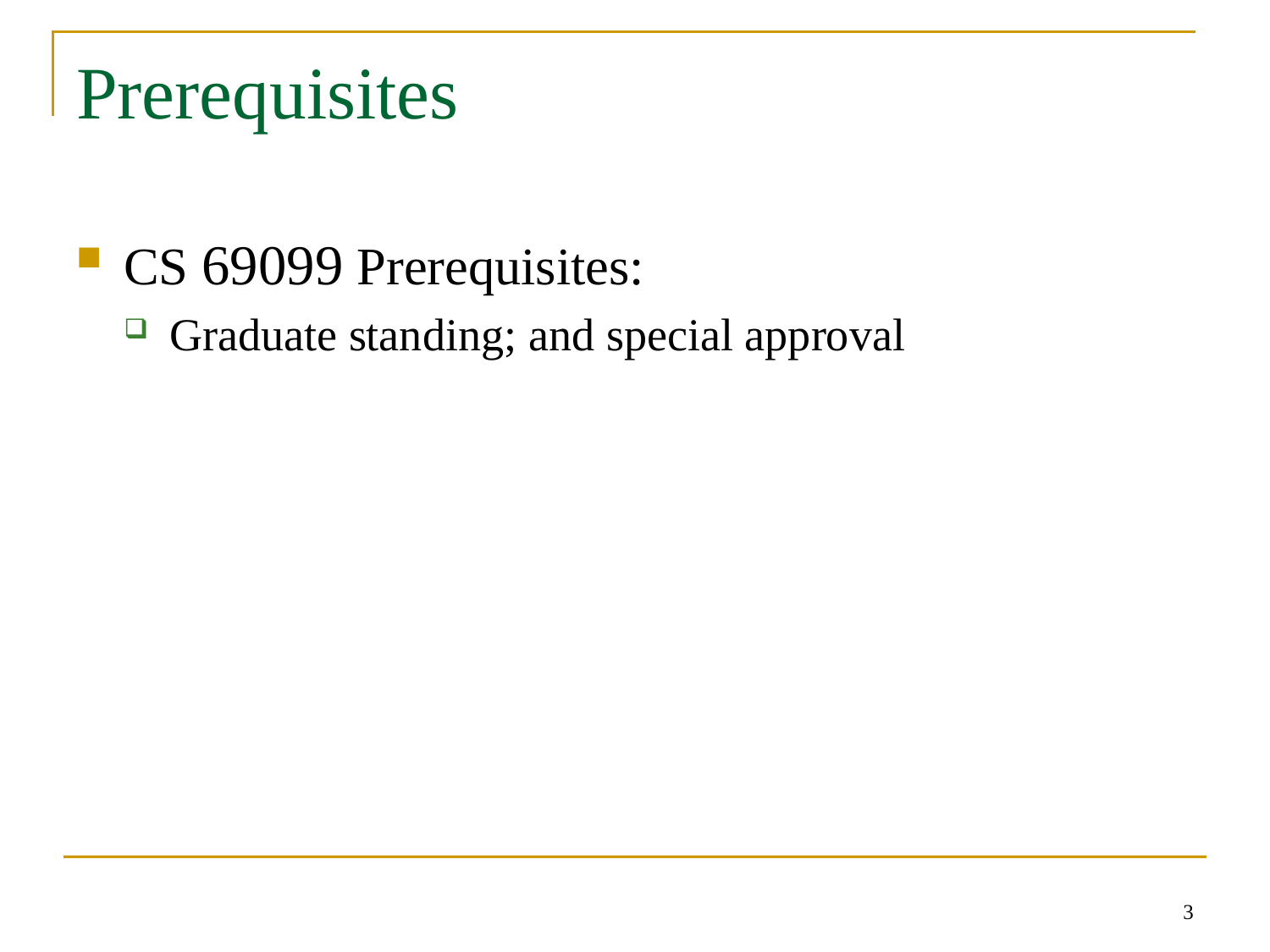

# Prerequisites
CS 69099 Prerequisites:
Graduate standing; and special approval
3